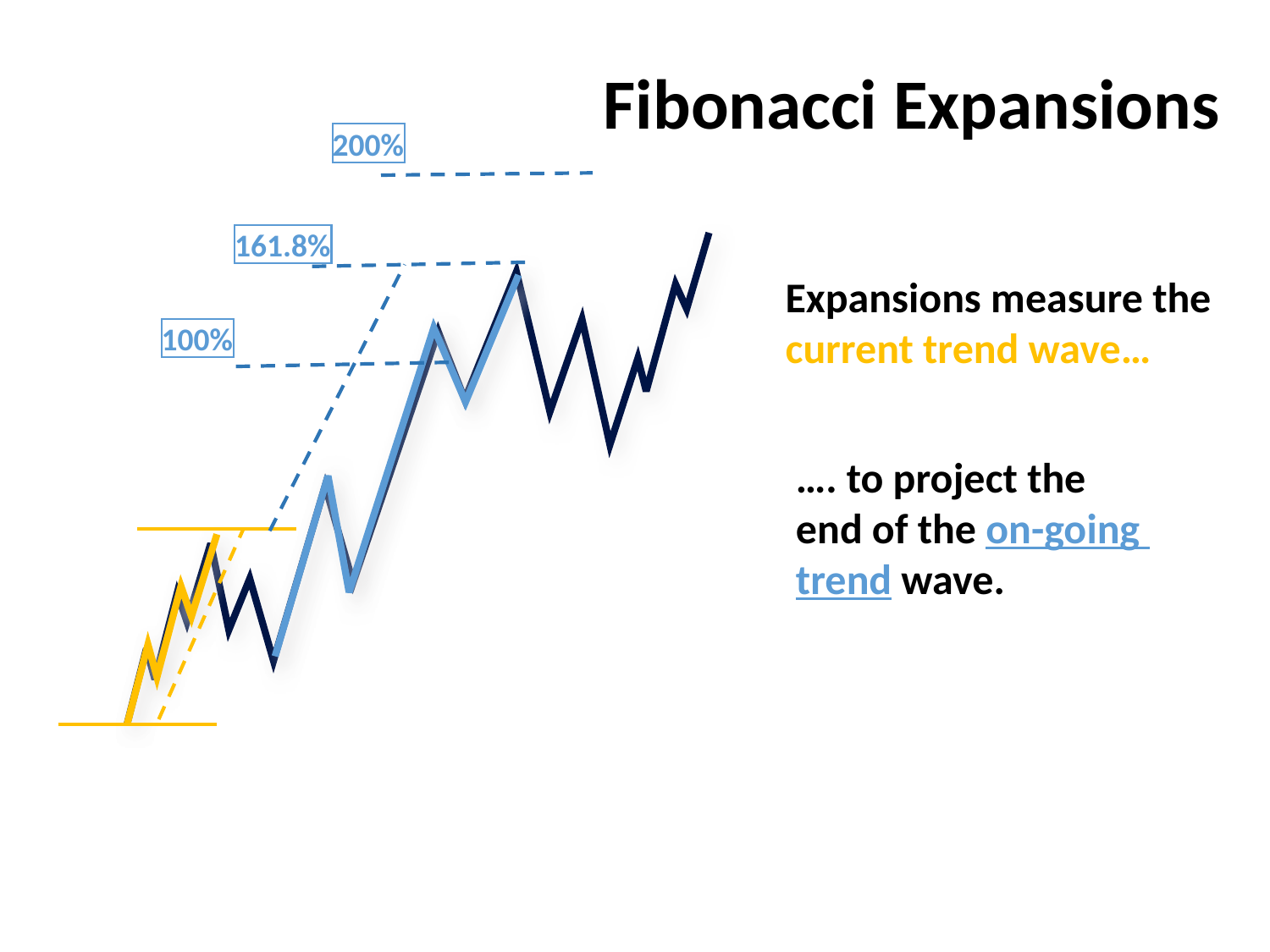

Fibonacci Expansions
200%
161.8%

Expansions measure the
current trend wave…

100%
…. to project the
end of the on-going
trend wave.